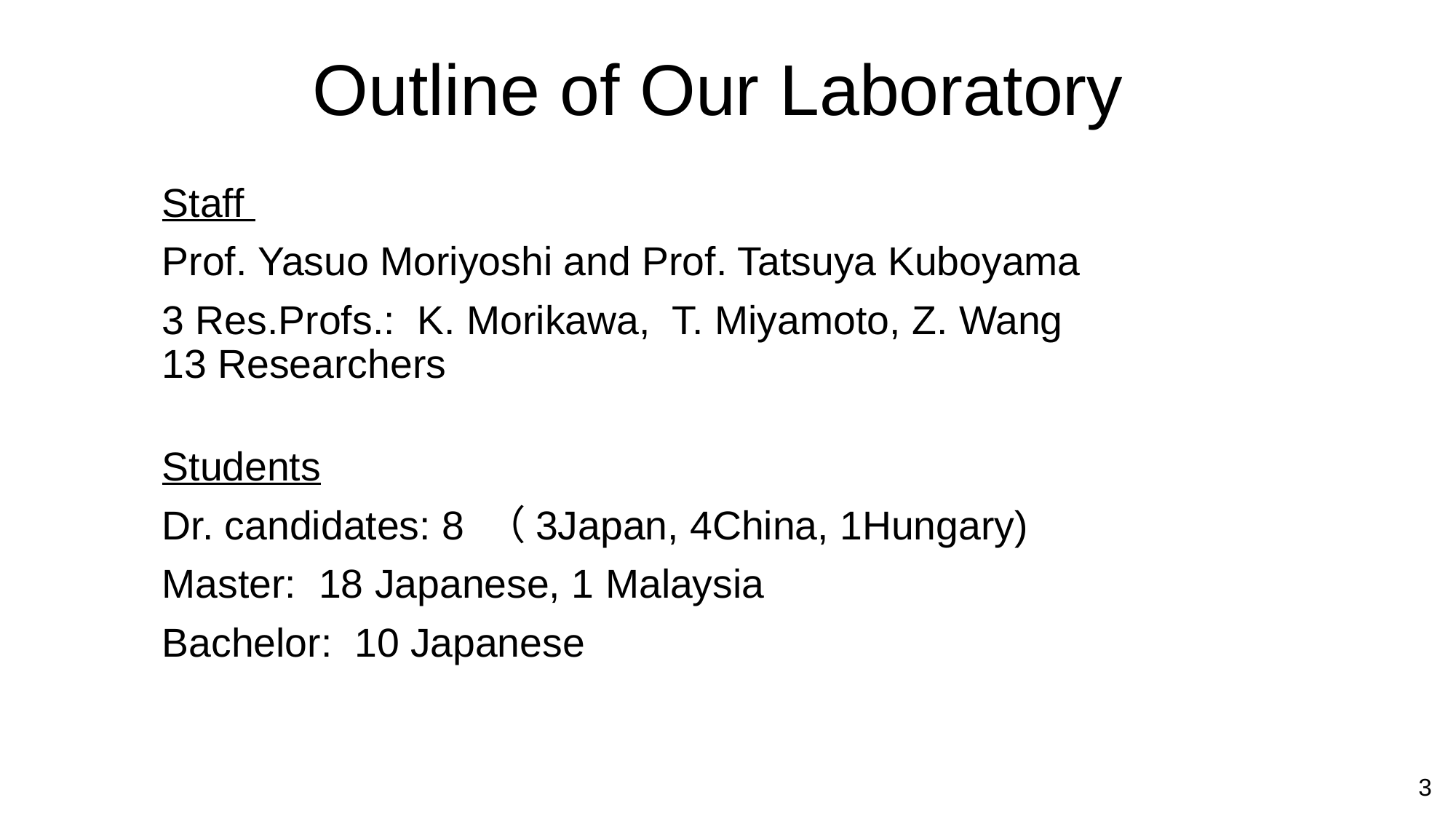

# Outline of Our Laboratory
Staff
Prof. Yasuo Moriyoshi and Prof. Tatsuya Kuboyama
3 Res.Profs.:  K. Morikawa,  T. Miyamoto, Z. Wang
13 Researchers
Students
Dr. candidates: 8 （3Japan, 4China, 1Hungary)
Master:  18 Japanese, 1 Malaysia
Bachelor:  10 Japanese
3